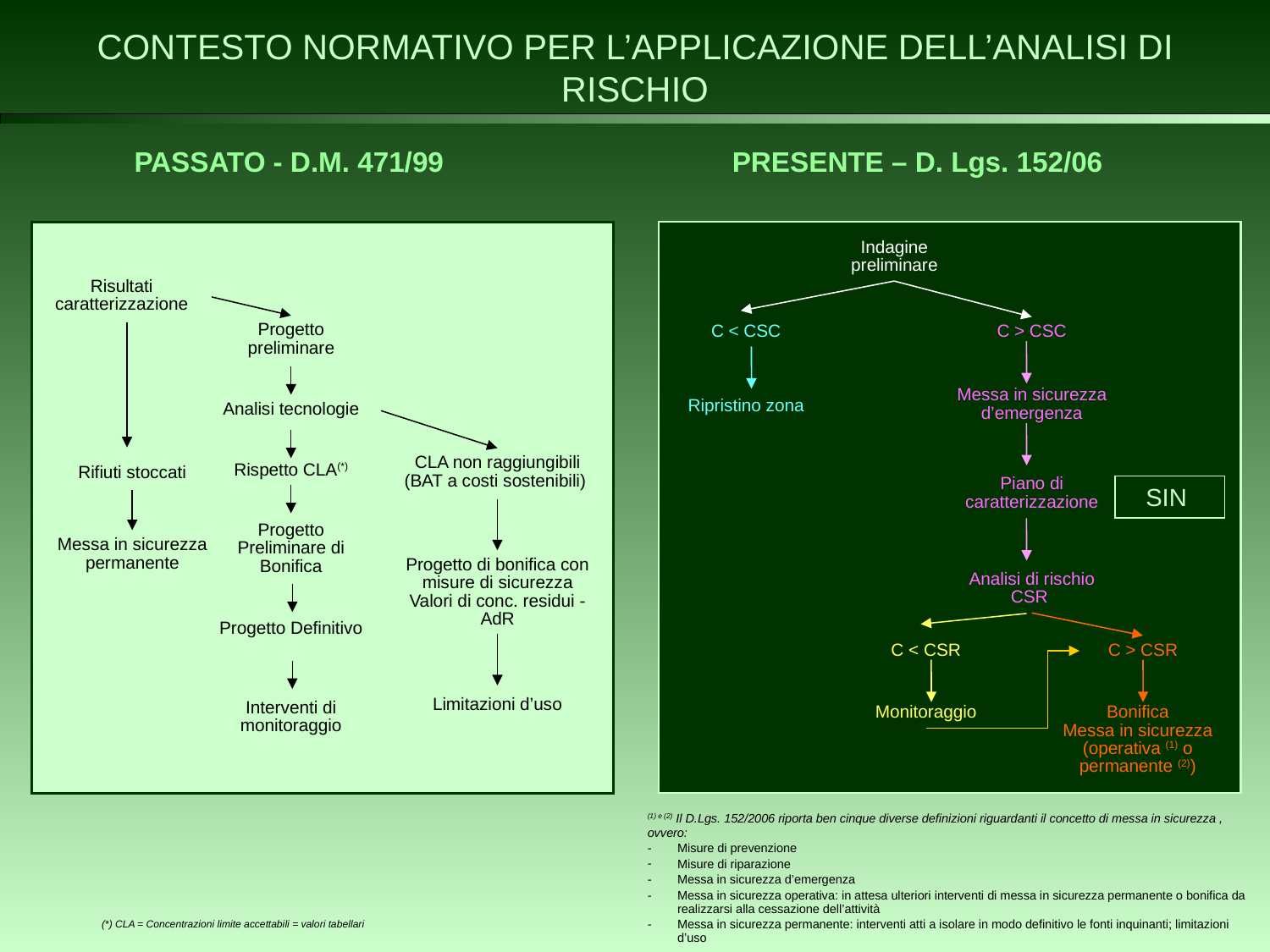

CONTESTO NORMATIVO PER L’APPLICAZIONE DELL’ANALISI DI RISCHIO

PASSATO - D.M. 471/99
PRESENTE – D. Lgs. 152/06

Risultati
caratterizzazione
Progetto preliminare
Analisi tecnologie
CLA non raggiungibili
(BAT a costi sostenibili)
Rispetto CLA(*)
Rifiuti stoccati
Progetto Preliminare di Bonifica
Messa in sicurezza permanente
Progetto di bonifica con misure di sicurezza
Valori di conc. residui - AdR
Progetto Definitivo
Limitazioni d’uso
Interventi di monitoraggio

Indagine preliminare
C < CSC
C > CSC

Messa in sicurezza d’emergenza
Ripristino zona

Piano di caratterizzazione

Analisi di rischio CSR

C < CSR
C > CSR

Monitoraggio
Bonifica
Messa in sicurezza (operativa (1) o permanente (2))
SIN

(1) e (2) Il D.Lgs. 152/2006 riporta ben cinque diverse definizioni riguardanti il concetto di messa in sicurezza , ovvero:
Misure di prevenzione
Misure di riparazione
Messa in sicurezza d’emergenza
Messa in sicurezza operativa: in attesa ulteriori interventi di messa in sicurezza permanente o bonifica da realizzarsi alla cessazione dell’attività
Messa in sicurezza permanente: interventi atti a isolare in modo definitivo le fonti inquinanti; limitazioni d’uso
(*) CLA = Concentrazioni limite accettabili = valori tabellari